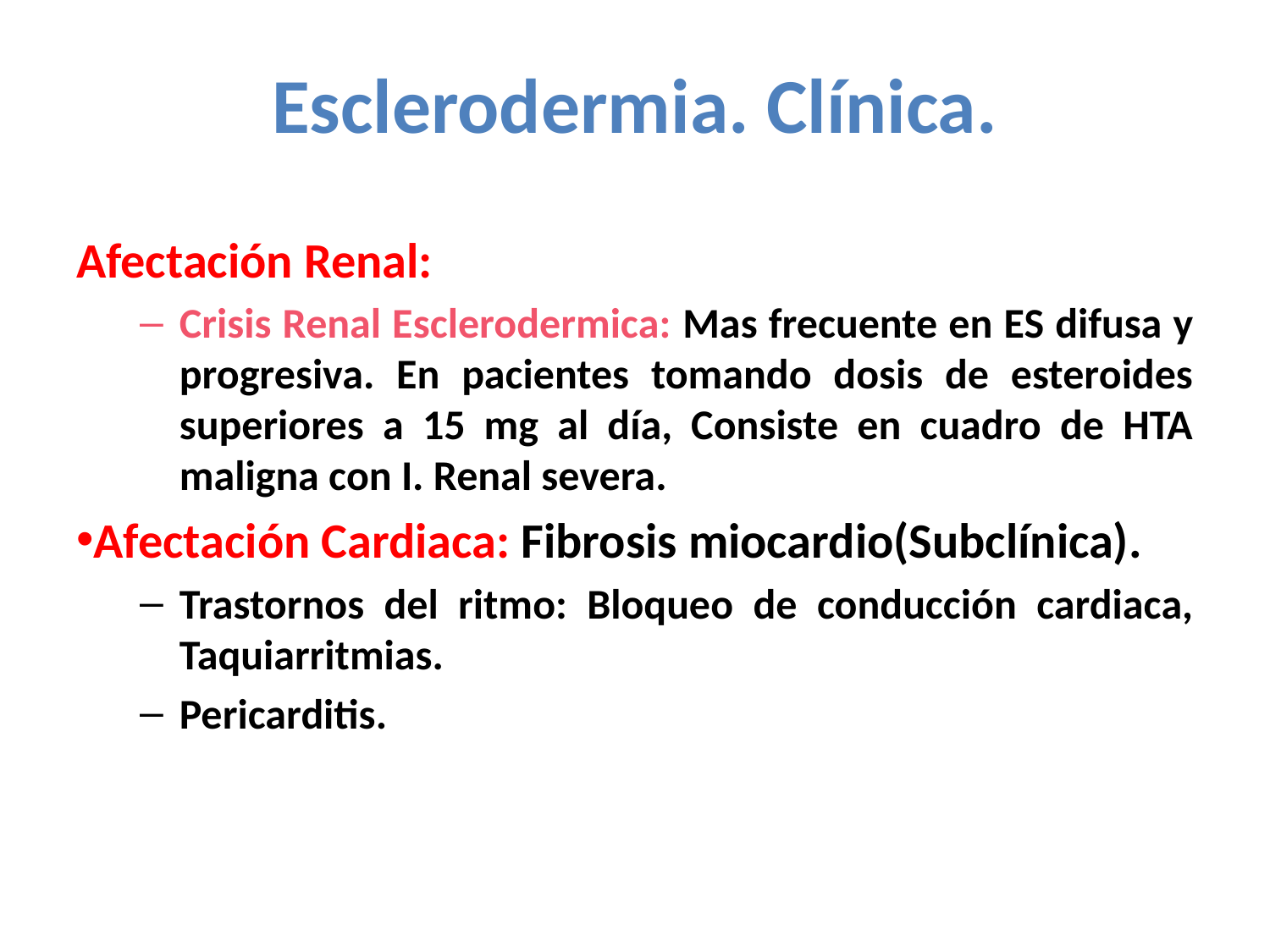

# Esclerodermia. Clínica.
Afectación Renal:
Crisis Renal Esclerodermica: Mas frecuente en ES difusa y progresiva. En pacientes tomando dosis de esteroides superiores a 15 mg al día, Consiste en cuadro de HTA maligna con I. Renal severa.
Afectación Cardiaca: Fibrosis miocardio(Subclínica).
Trastornos del ritmo: Bloqueo de conducción cardiaca, Taquiarritmias.
Pericarditis.